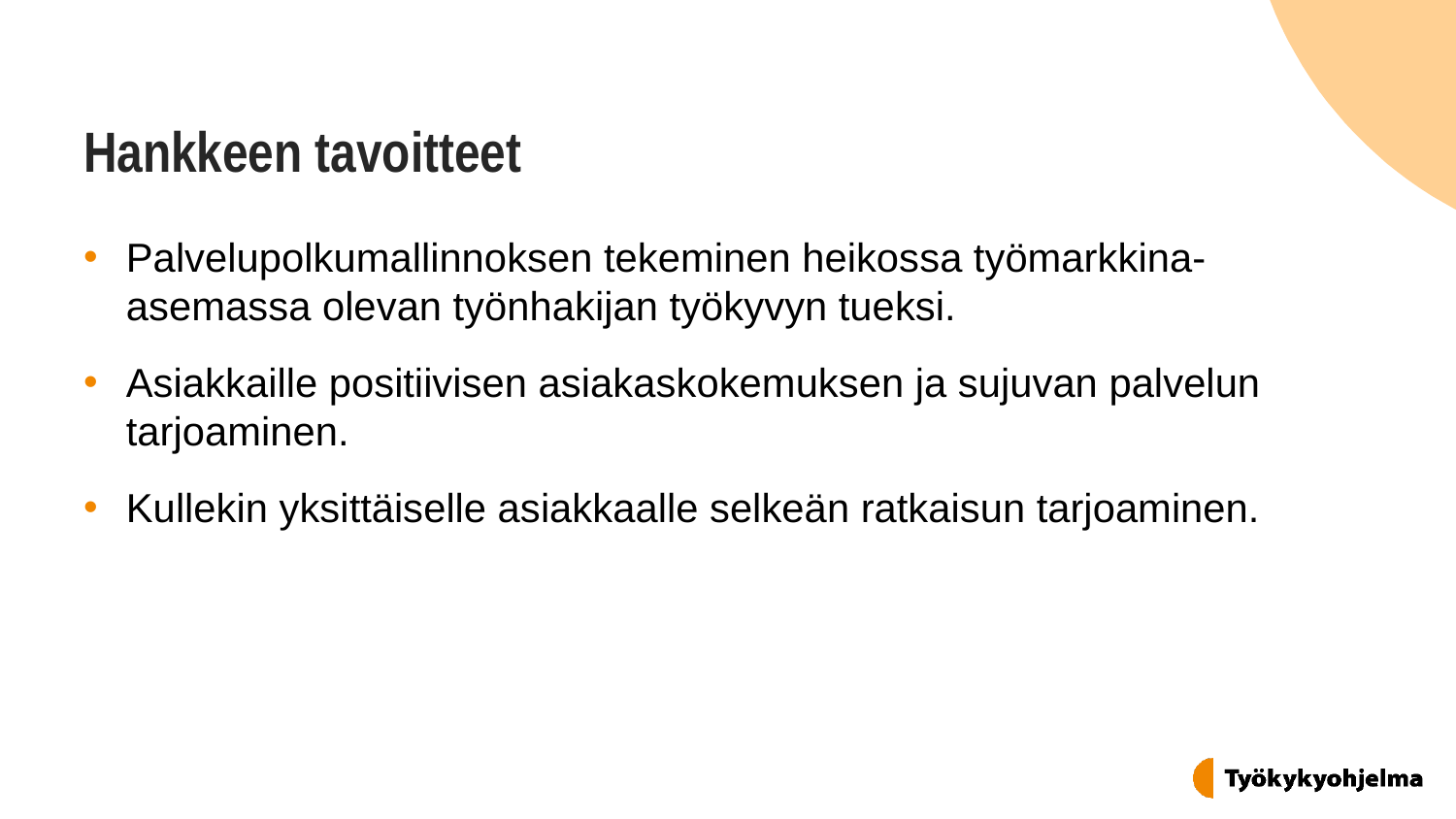

# Hankkeen tavoitteet
Palvelupolkumallinnoksen tekeminen heikossa työmarkkina-asemassa olevan työnhakijan työkyvyn tueksi.
Asiakkaille positiivisen asiakaskokemuksen ja sujuvan palvelun tarjoaminen.
Kullekin yksittäiselle asiakkaalle selkeän ratkaisun tarjoaminen.